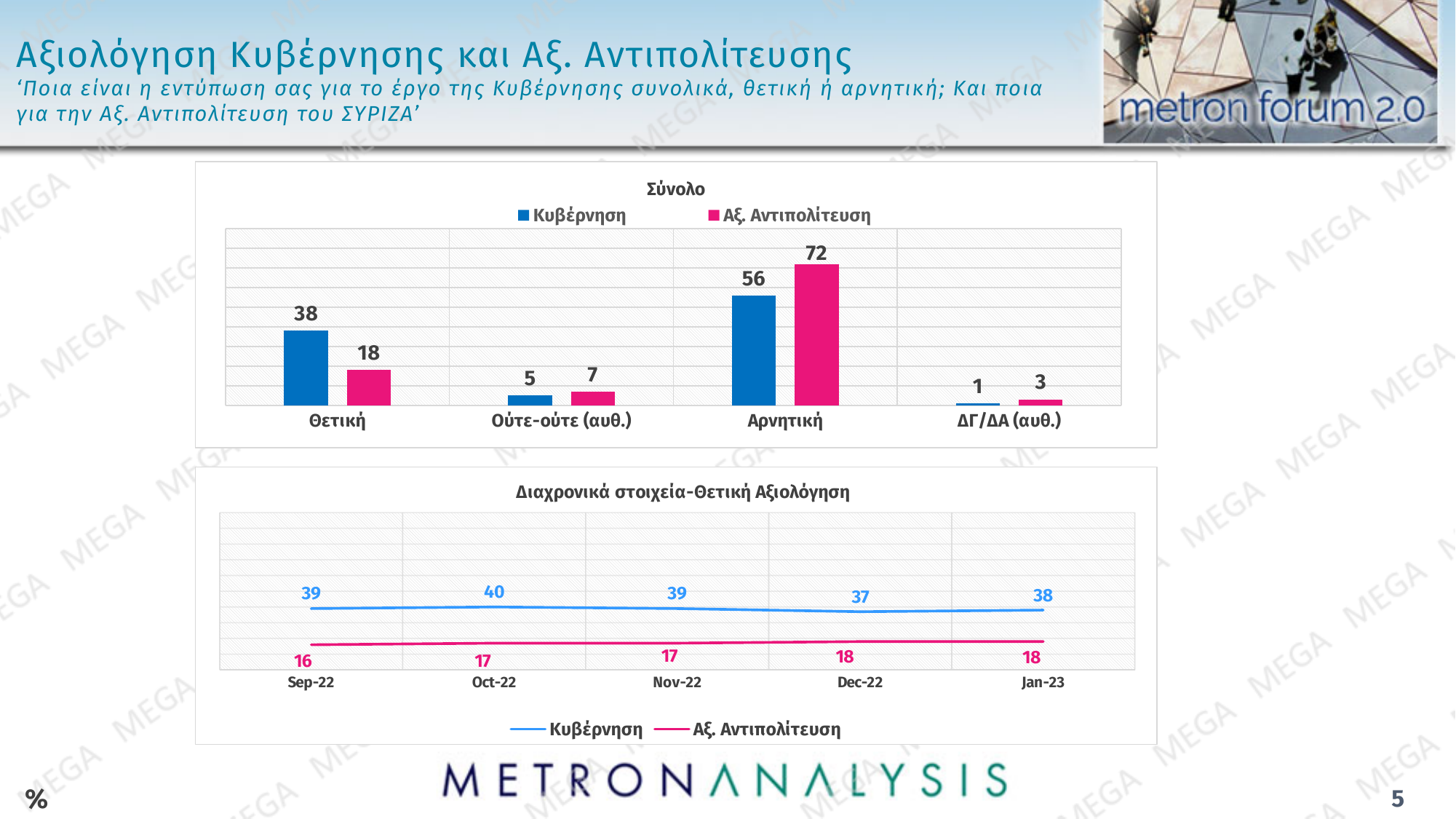

# Αξιολόγηση Κυβέρνησης και Αξ. Αντιπολίτευσης ‘Ποια είναι η εντύπωση σας για το έργο της Κυβέρνησης συνολικά, θετική ή αρνητική; Και ποια για την Αξ. Αντιπολίτευση του ΣΥΡΙΖΑ’

### Chart: Σύνολο

| Category | Κυβέρνηση | Αξ. Αντιπολίτευση |
|---|---|---|
| Θετική | 38.0 | 18.0 |
| Ούτε-ούτε (αυθ.) | 5.0 | 7.0 |
| Αρνητική | 56.0 | 72.0 |
| ΔΓ/ΔΑ (αυθ.) | 1.0 | 3.0 |

### Chart: Διαχρονικά στοιχεία-Θετική Αξιολόγηση

| Category | Κυβέρνηση | Αξ. Αντιπολίτευση |
|---|---|---|
| 44805 | 39.0 | 16.0 |
| 44835 | 40.0 | 17.0 |
| 44866 | 39.0 | 17.0 |
| 44896 | 37.0 | 18.0 |
| 44927 | 38.0 | 18.0 |
%
5